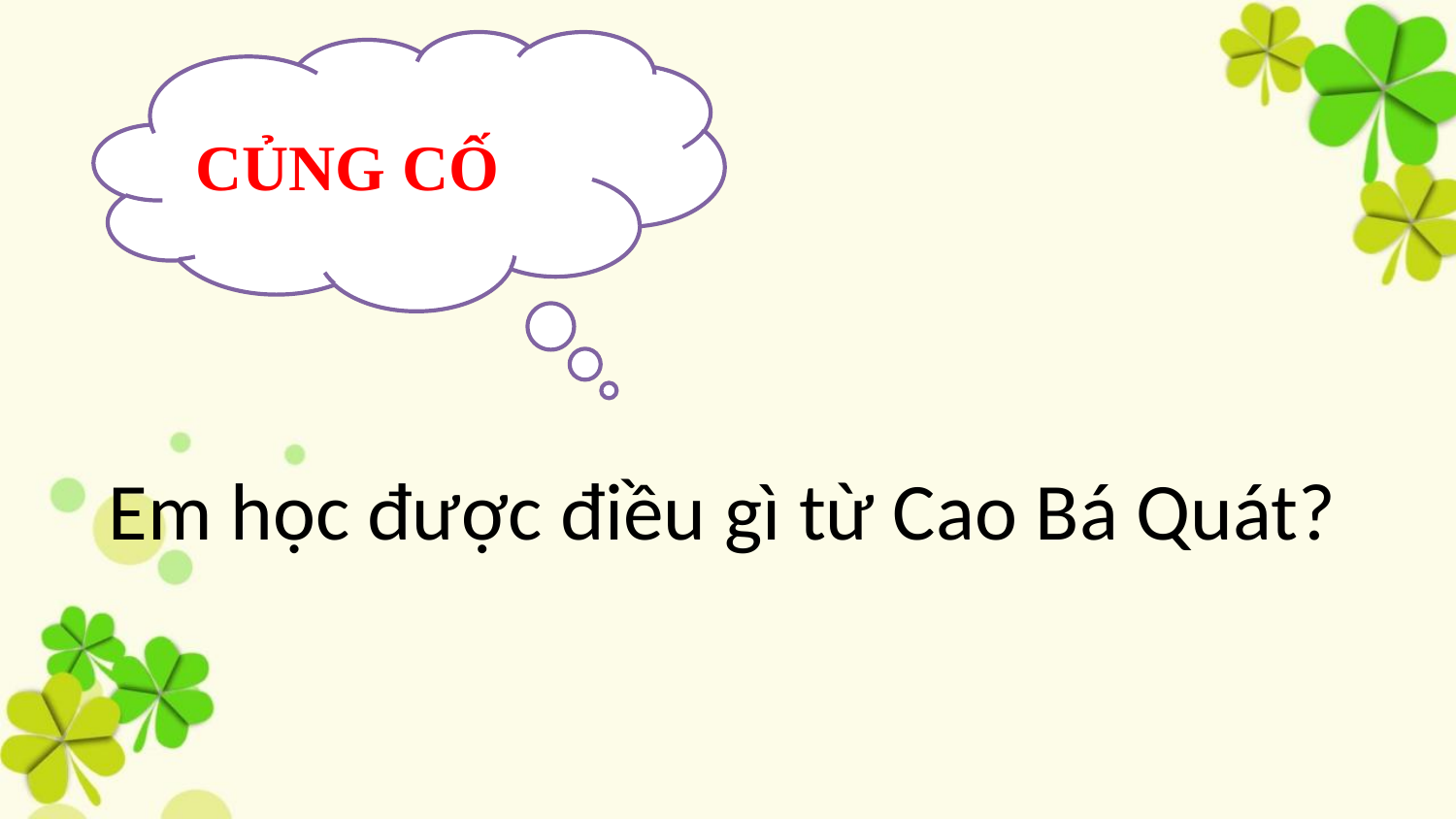

CỦNG CỐ
Em học được điều gì từ Cao Bá Quát?